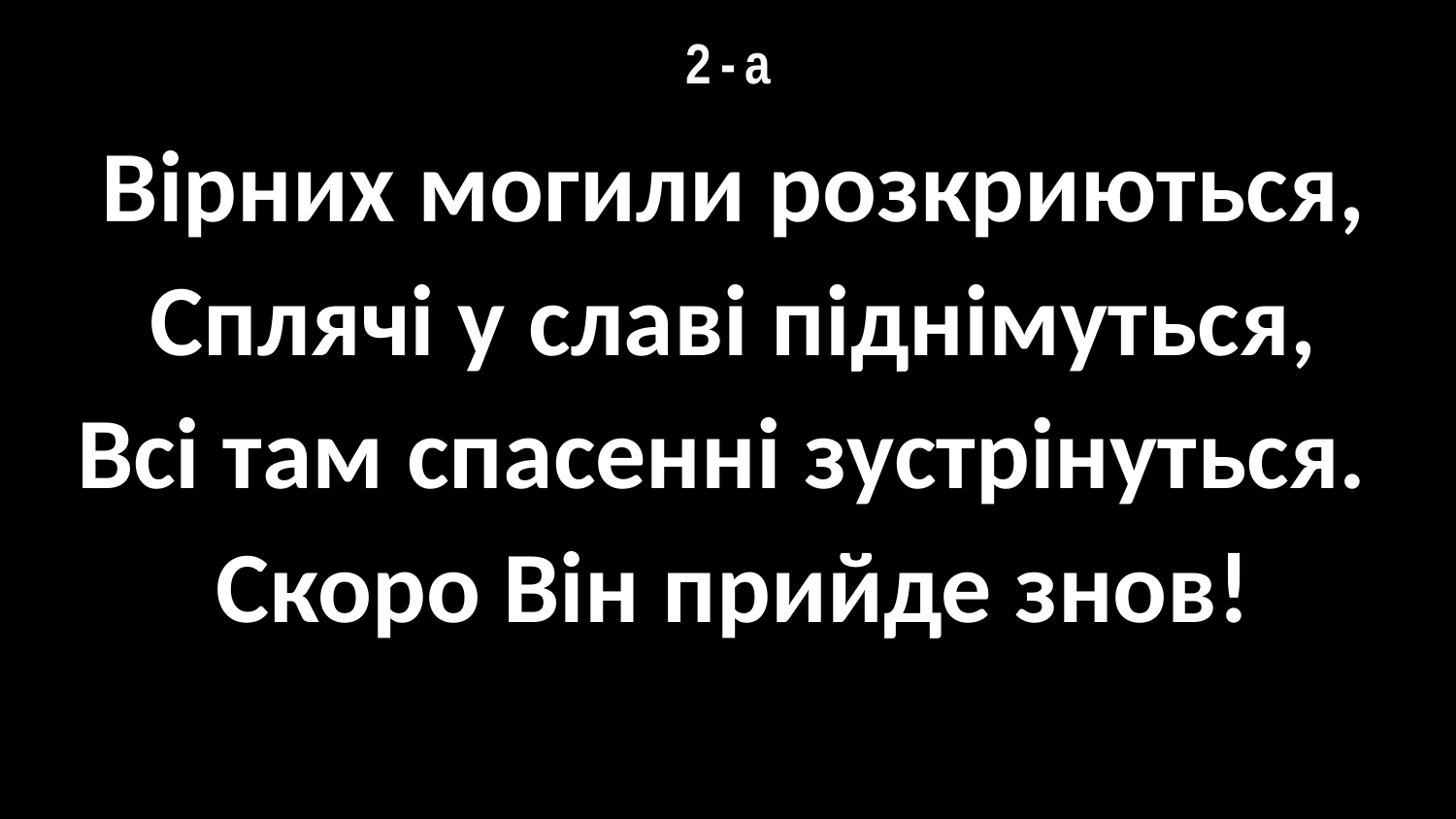

# 2 - а
Вірних могили розкриються,
Сплячі у славі піднімуться,
Всі там спасенні зустрінуться.
Скоро Він прийде знов!